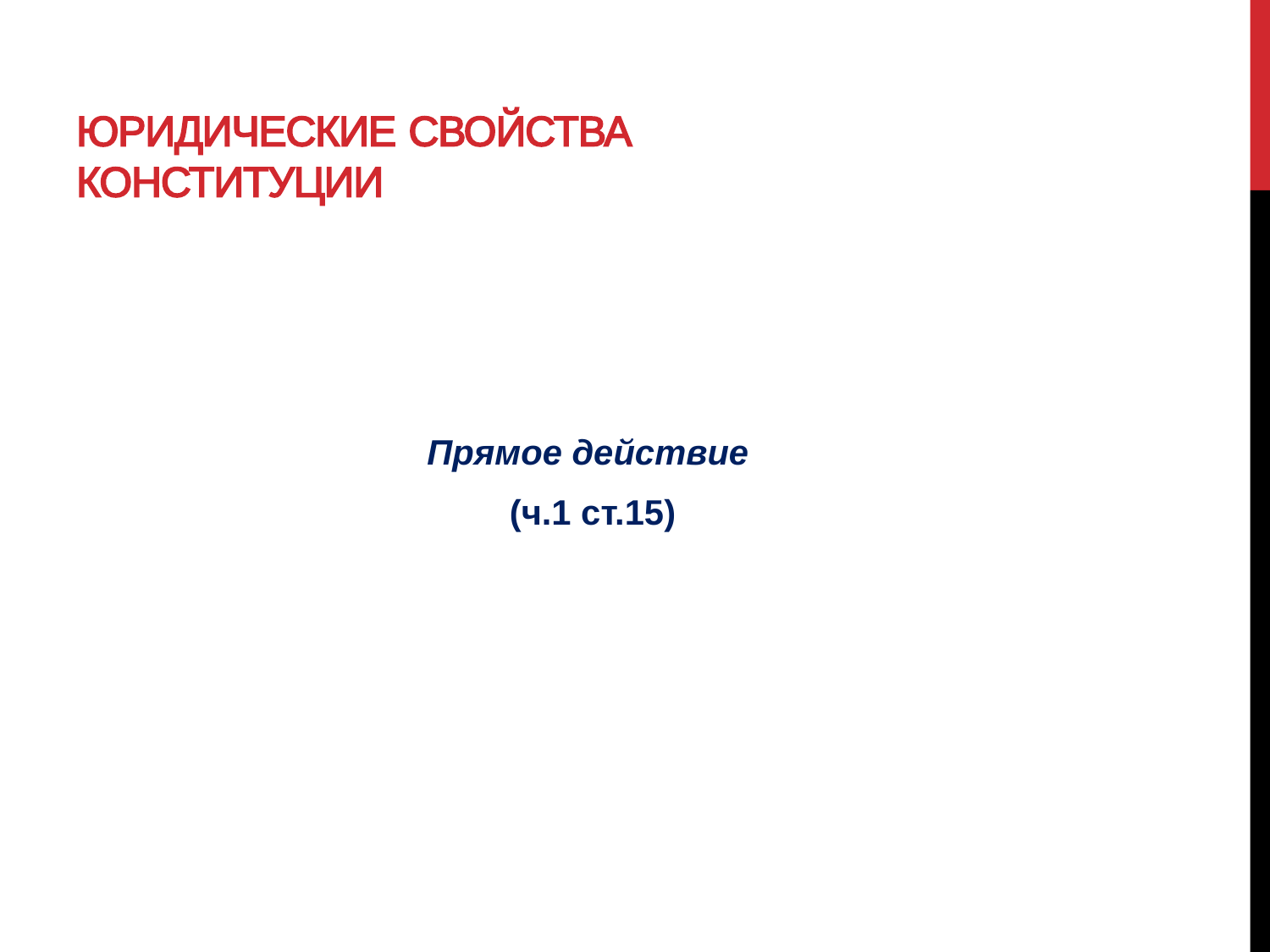

# Юридические свойства конституции

Прямое действие
(ч.1 ст.15)